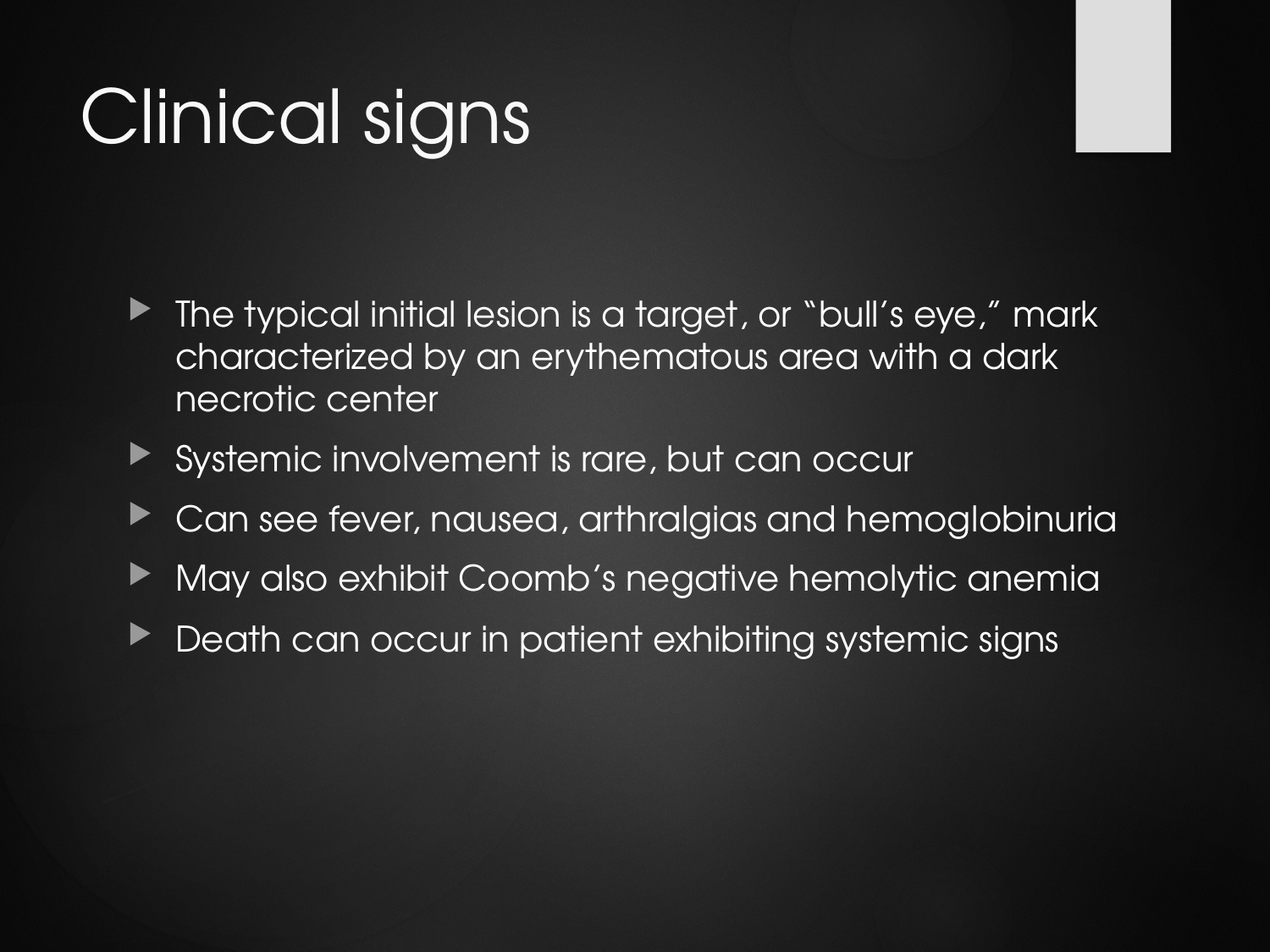

# Clinical signs
The typical initial lesion is a target, or “bull’s eye,” mark characterized by an erythematous area with a dark necrotic center
Systemic involvement is rare, but can occur
Can see fever, nausea, arthralgias and hemoglobinuria
May also exhibit Coomb’s negative hemolytic anemia
Death can occur in patient exhibiting systemic signs